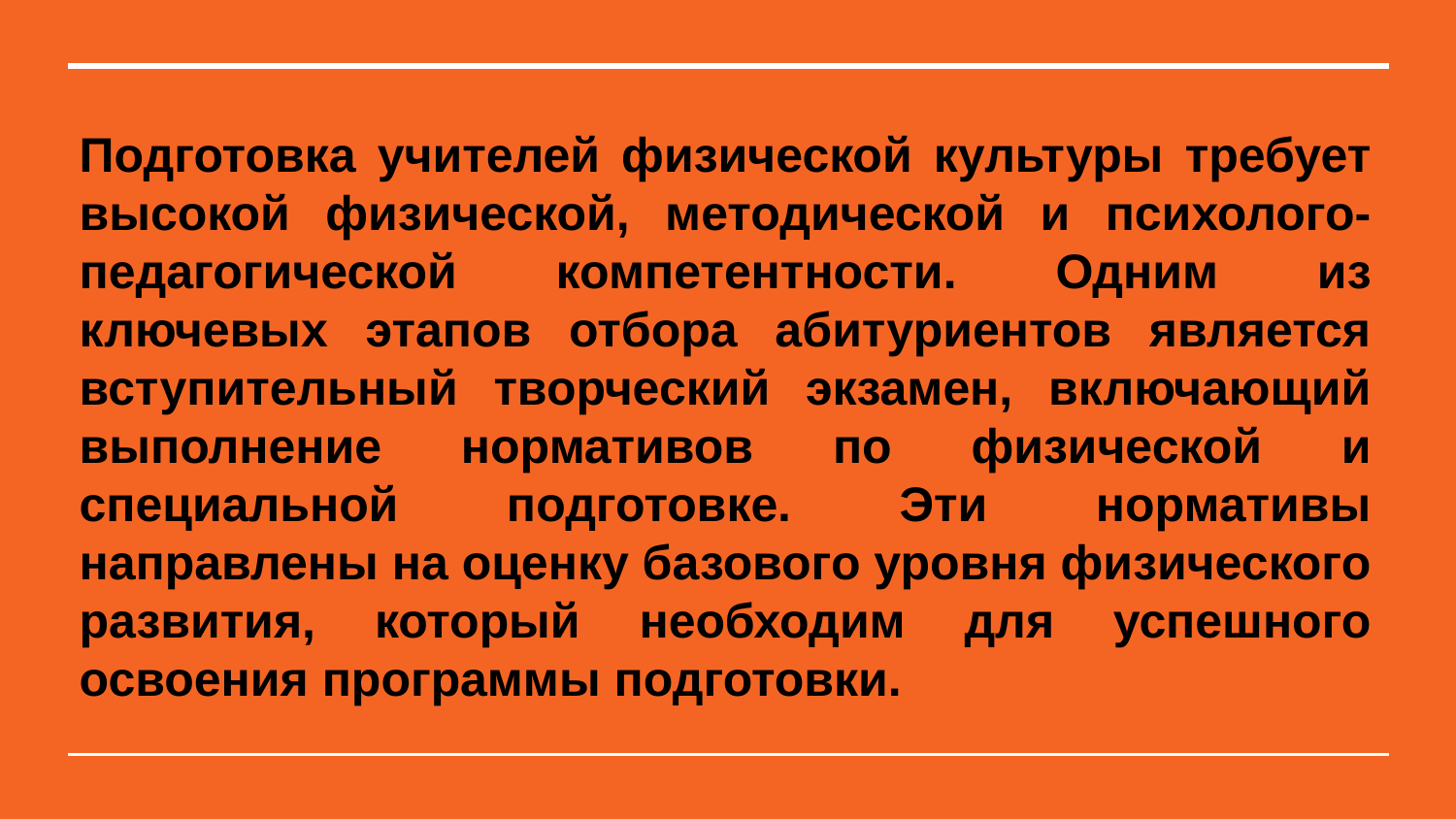

# Подготовка учителей физической культуры требует высокой физической, методической и психолого-педагогической компетентности. Одним из ключевых этапов отбора абитуриентов является вступительный творческий экзамен, включающий выполнение нормативов по физической и специальной подготовке. Эти нормативы направлены на оценку базового уровня физического развития, который необходим для успешного освоения программы подготовки.